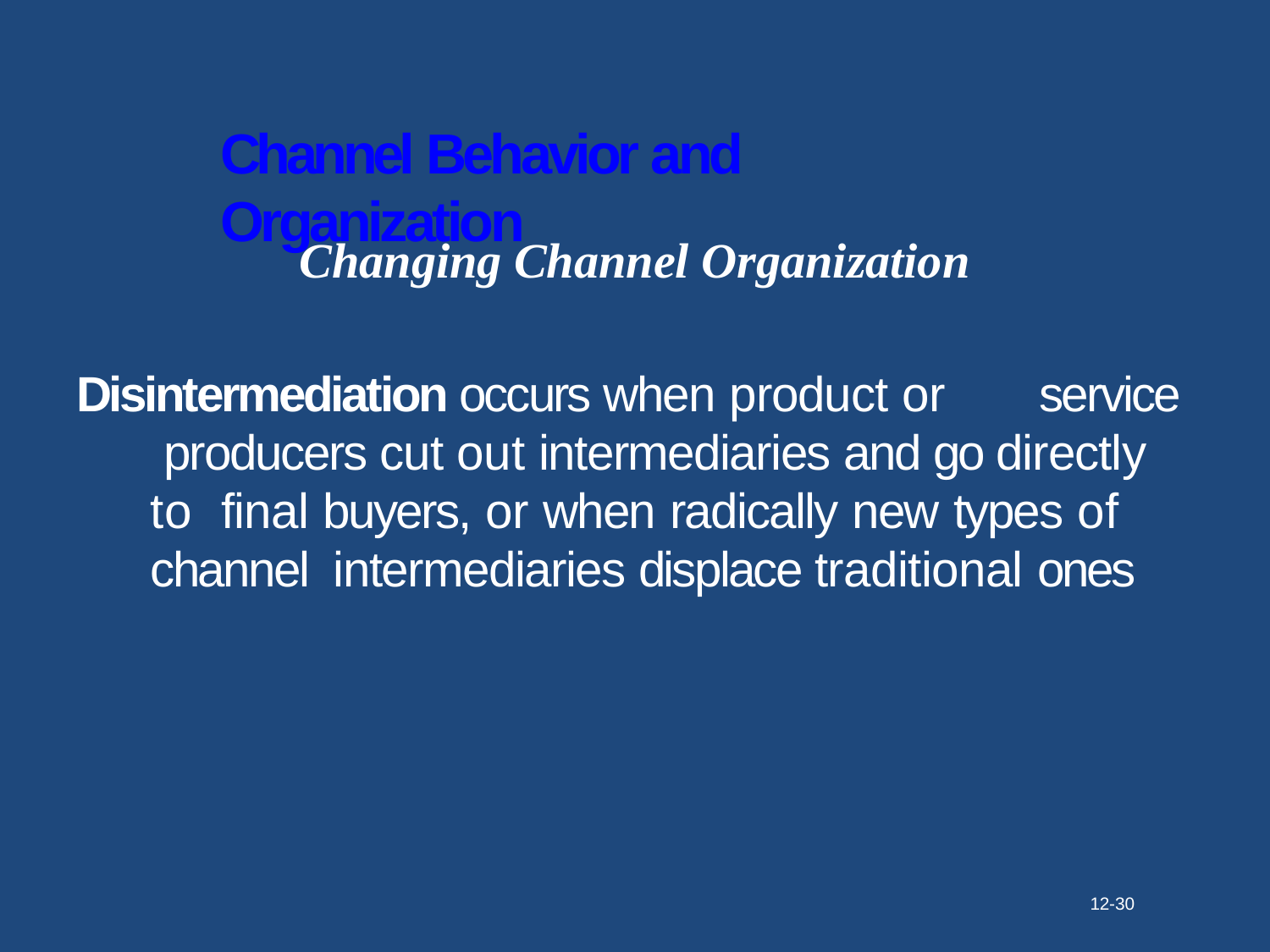

# Channel Behavior and Organization
Changing Channel Organization

Disintermediation occurs when product or	service  producers cut out intermediaries and go directly to  final buyers, or when radically new types of channel  intermediaries displace traditional ones
12-30